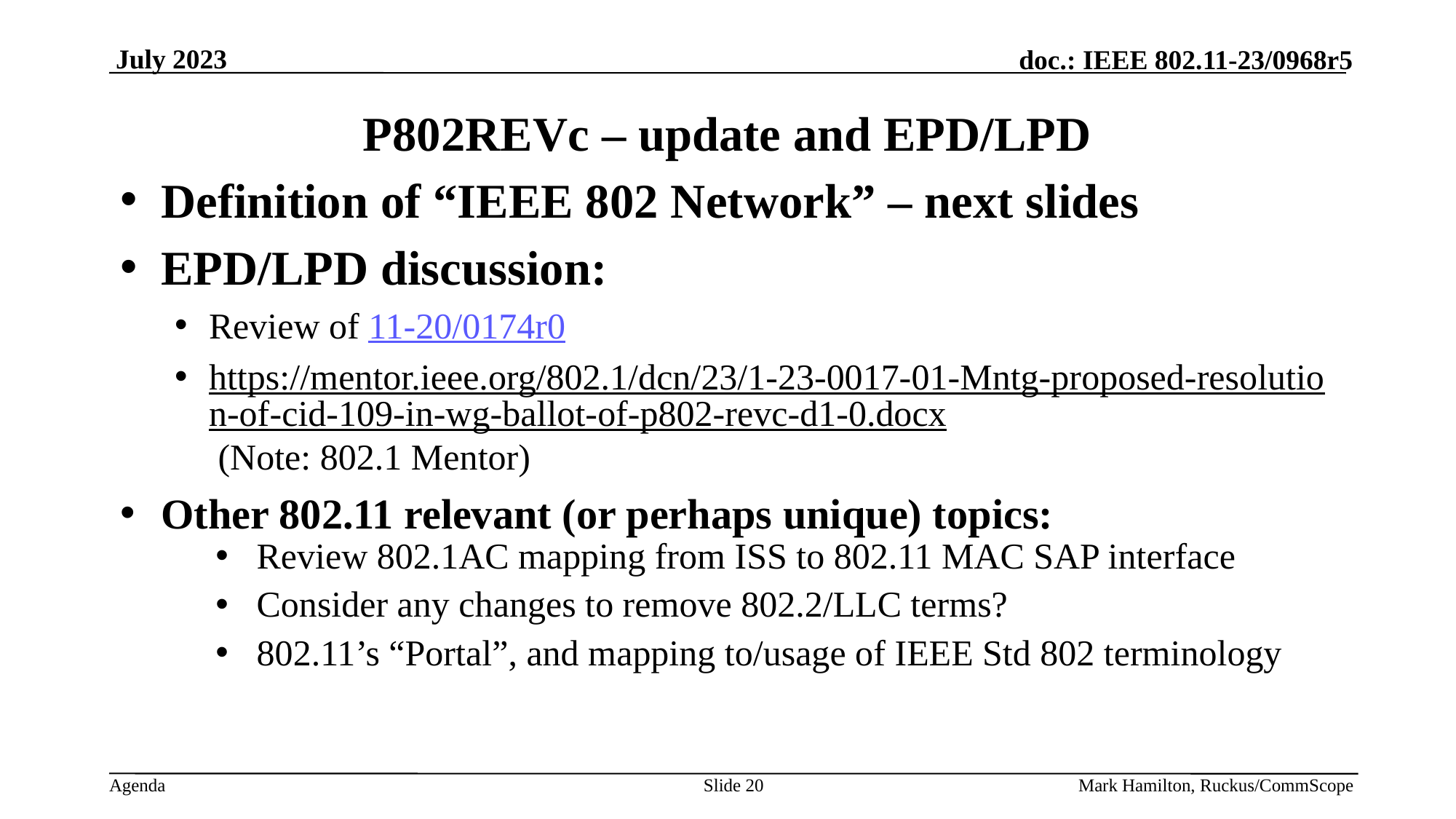

# P802REVc – update and EPD/LPD
Definition of “IEEE 802 Network” – next slides
EPD/LPD discussion:
Review of 11-20/0174r0
https://mentor.ieee.org/802.1/dcn/23/1-23-0017-01-Mntg-proposed-resolution-of-cid-109-in-wg-ballot-of-p802-revc-d1-0.docx (Note: 802.1 Mentor)
Other 802.11 relevant (or perhaps unique) topics:
Review 802.1AC mapping from ISS to 802.11 MAC SAP interface
Consider any changes to remove 802.2/LLC terms?
802.11’s “Portal”, and mapping to/usage of IEEE Std 802 terminology

Slide 20